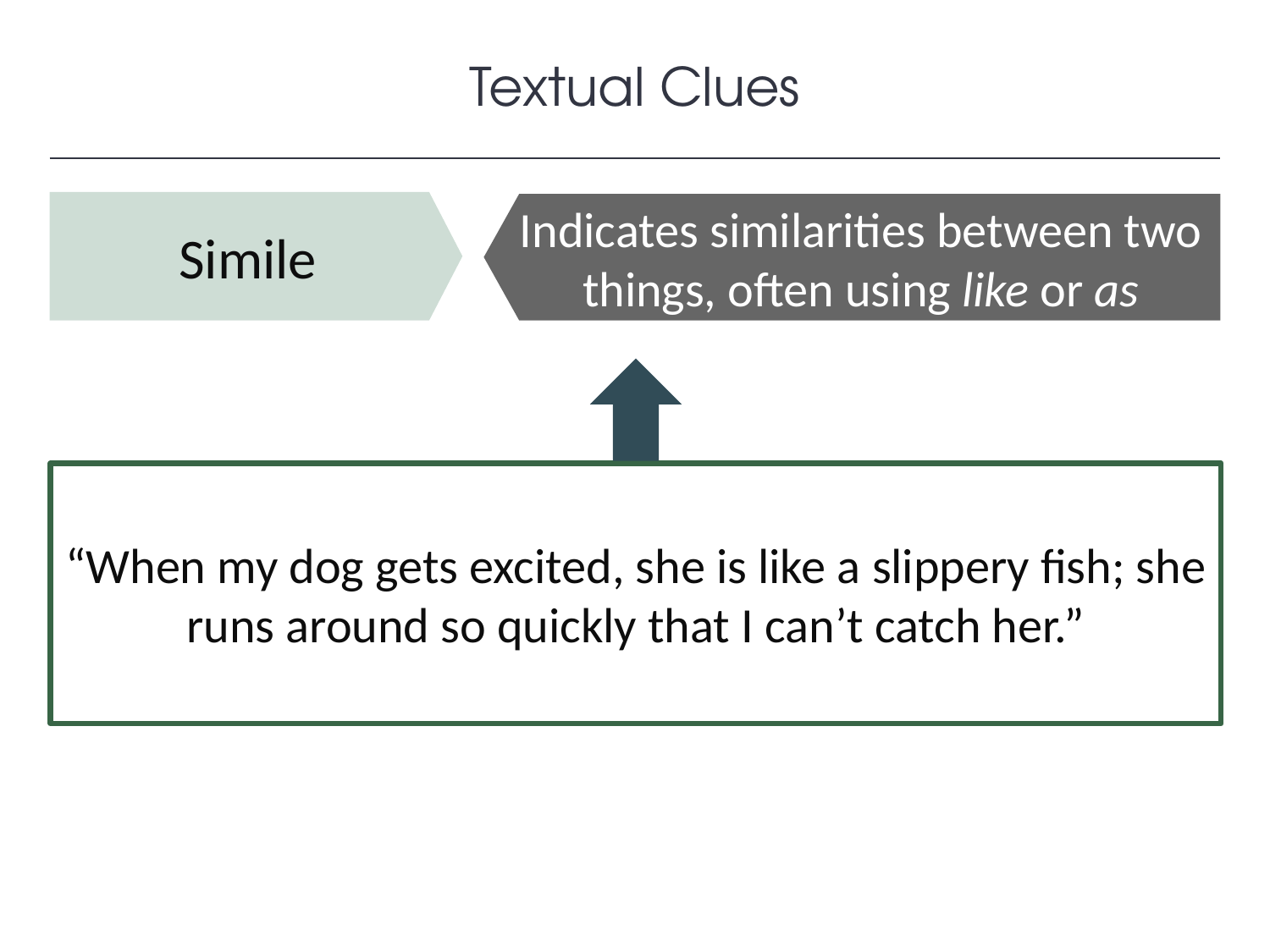

Textual Clues
HAWKES LEARNING
Simile
Indicates similarities between two things, often using like or as

“When my dog gets excited, she is like a slippery fish; she runs around so quickly that I can’t catch her.”